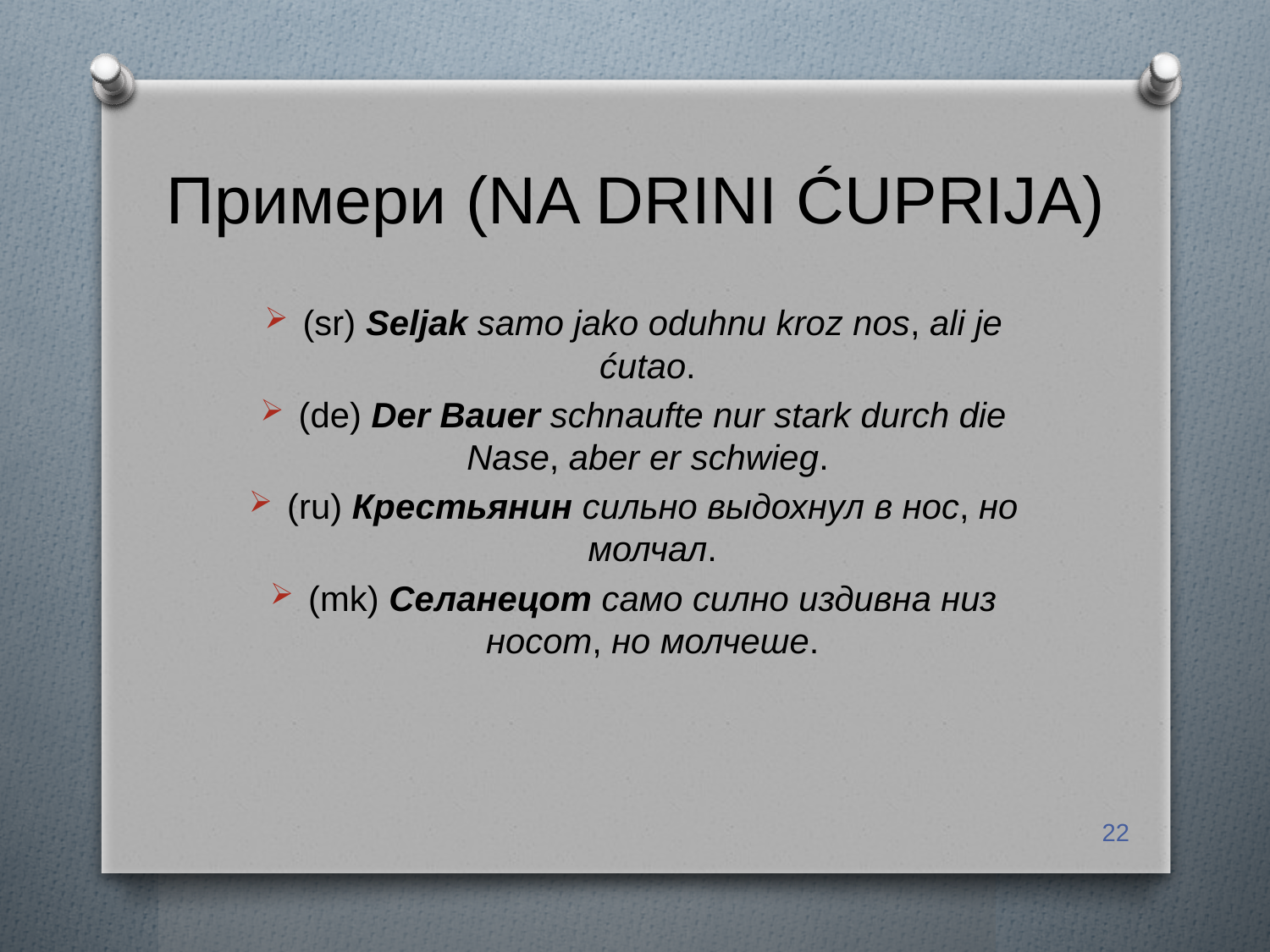

# Примери (Na Drini ćuprija)
(sr) Seljak samo jako oduhnu kroz nos, ali je ćutao.
(de) Der Bauer schnaufte nur stark durch die Nase, aber er schwieg.
(ru) Крестьянин сильно выдохнул в нос, но молчал.
(mk) Селанецот само силно издивна низ носот, но молчеше.
22